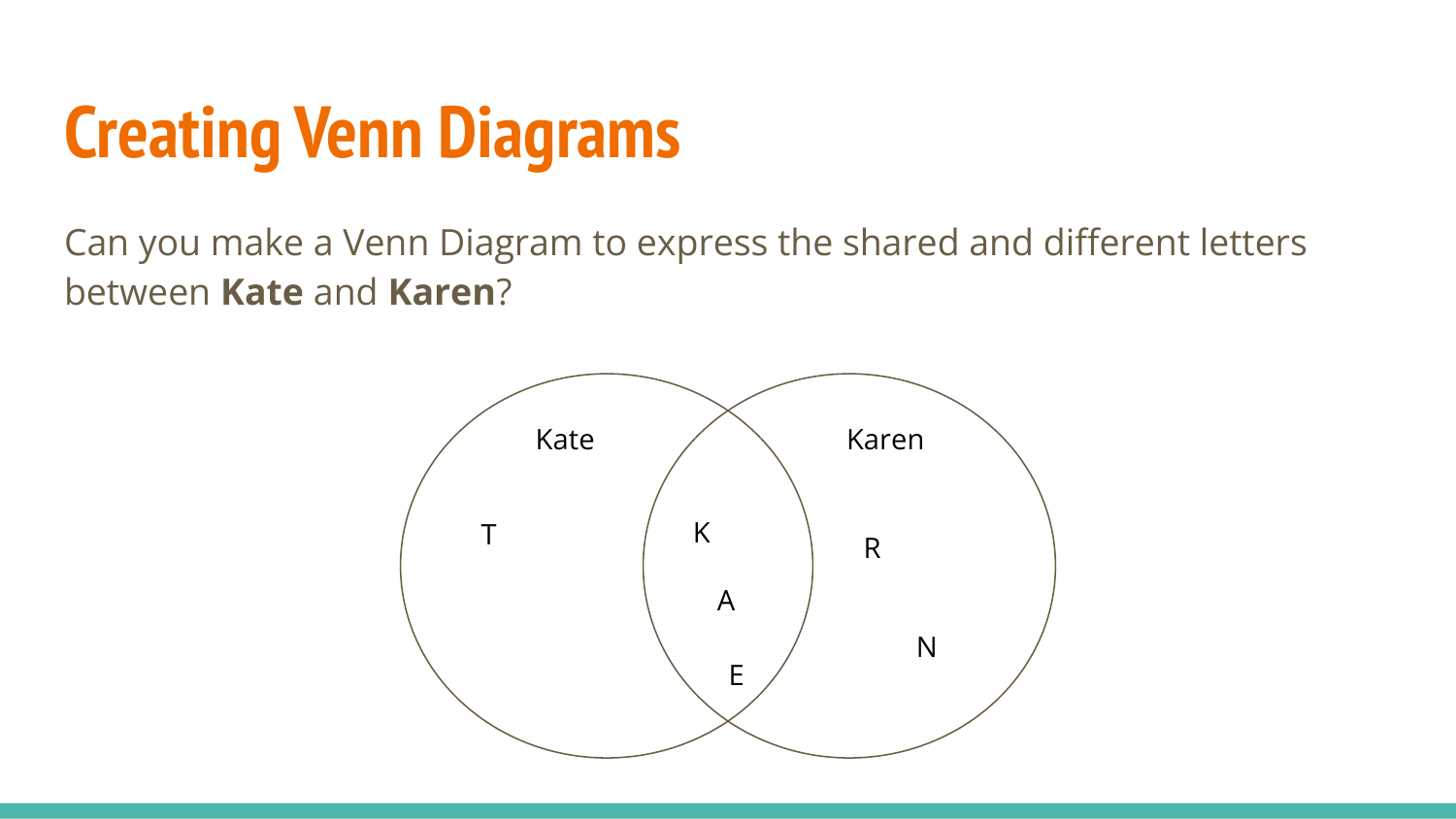

# Creating Venn Diagrams
Can you make a Venn Diagram to express the shared and different letters between Kate and Karen?

Kate
Karen
K
T
R
A
N
E